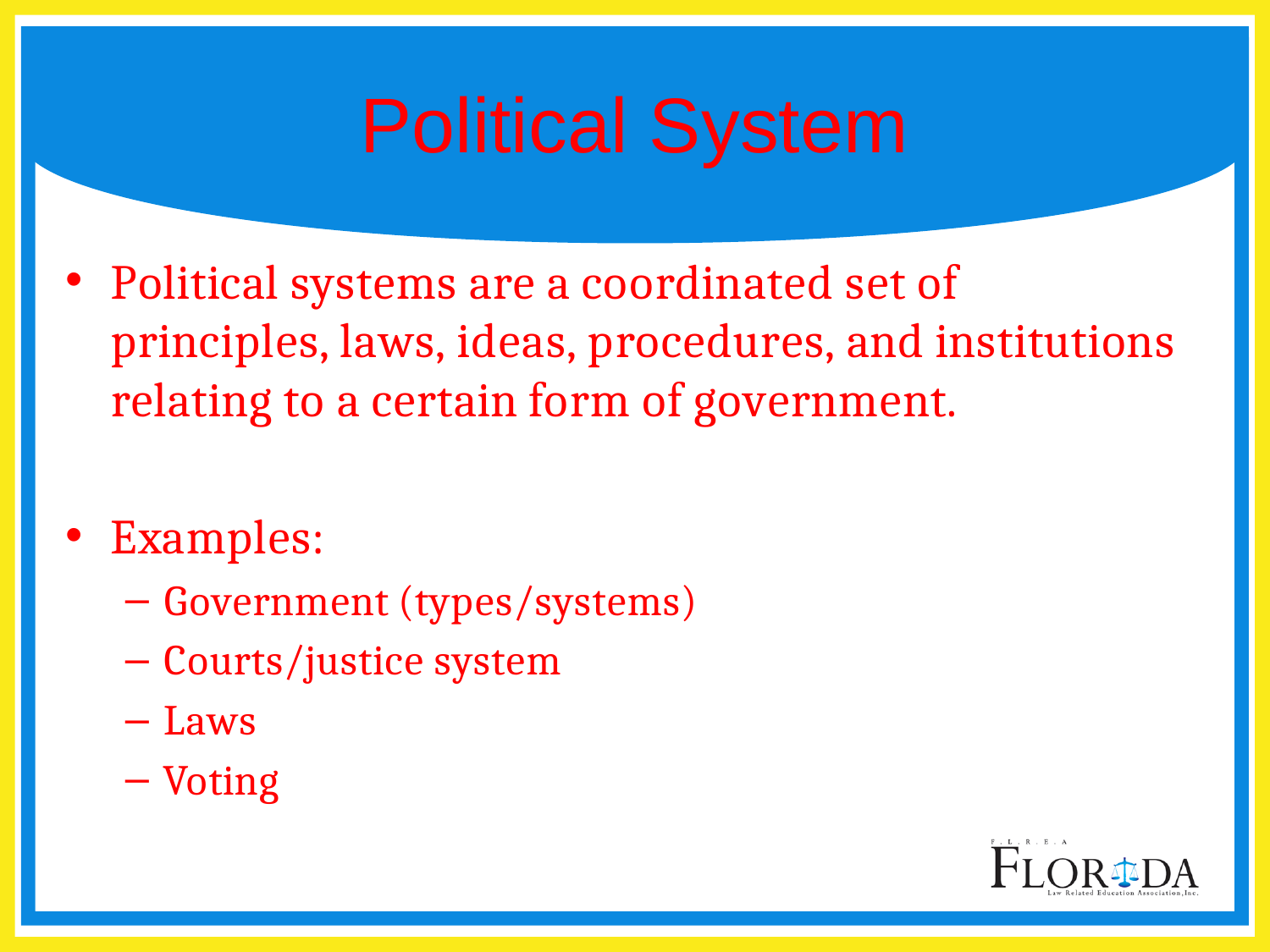

# Political System
Political systems are a coordinated set of principles, laws, ideas, procedures, and institutions relating to a certain form of government.

Examples:
Government (types/systems)
Courts/justice system
Laws
Voting